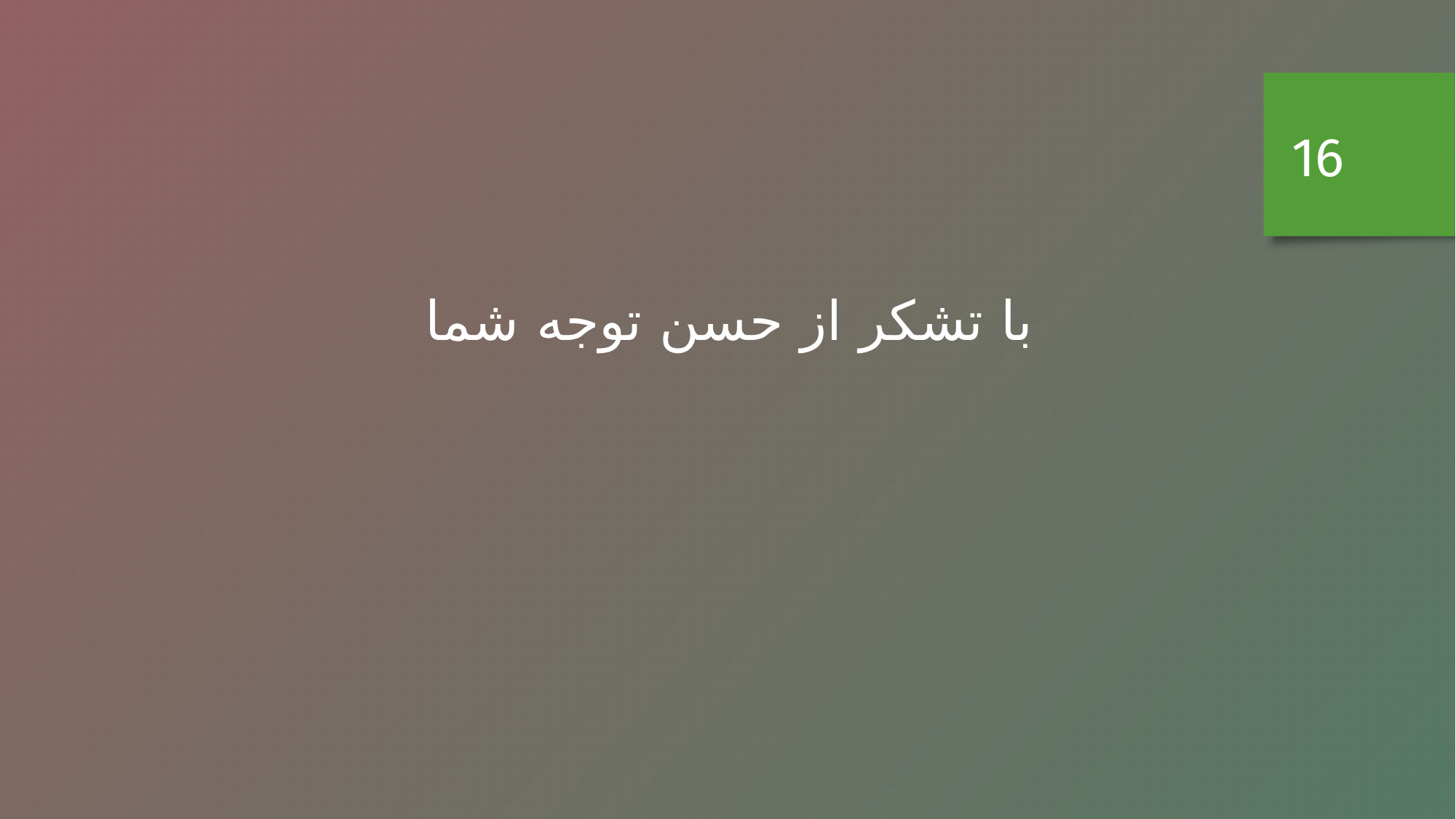

16
با تشکر از حسن توجه شما